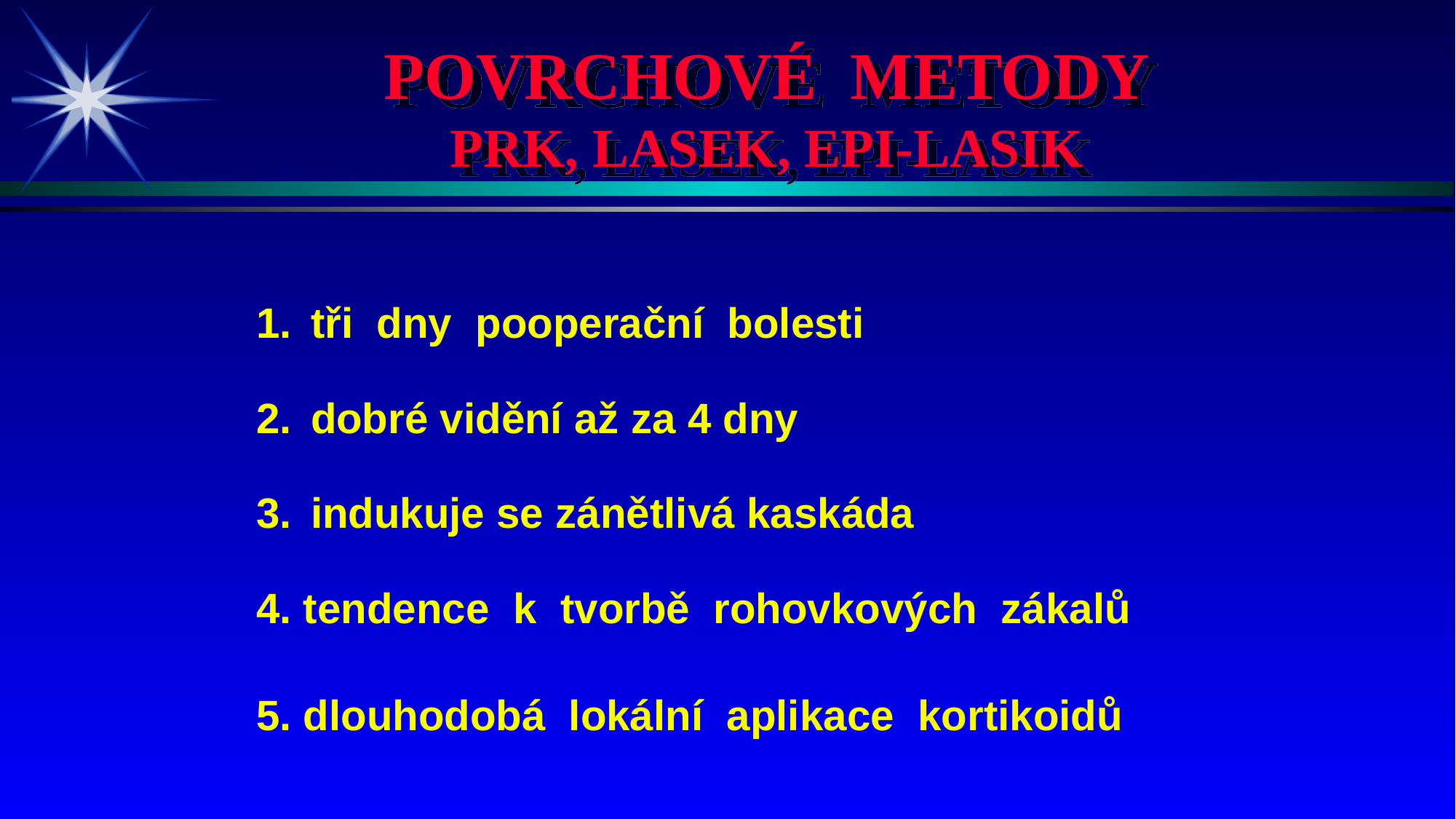

POVRCHOVÉ  METODY
PRK, LASEK, EPI-LASIK
tři  dny  pooperační  bolesti
dobré vidění až za 4 dny
indukuje se zánětlivá kaskáda
4. tendence  k  tvorbě  rohovkových  zákalů
5. dlouhodobá  lokální  aplikace  kortikoidů